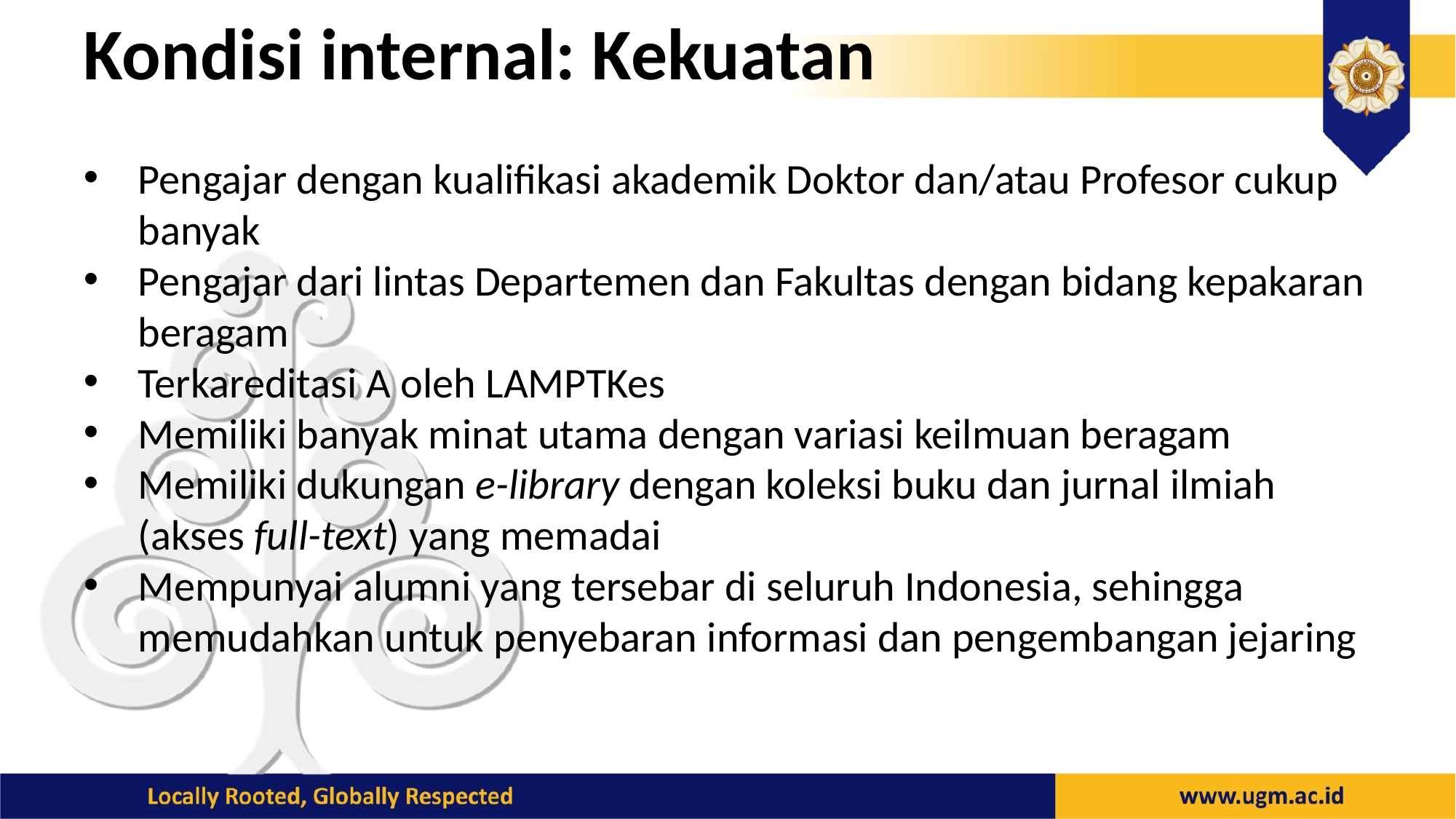

# Kondisi internal: Kekuatan
Pengajar dengan kualifikasi akademik Doktor dan/atau Profesor cukup banyak
Pengajar dari lintas Departemen dan Fakultas dengan bidang kepakaran beragam
Terkareditasi A oleh LAMPTKes
Memiliki banyak minat utama dengan variasi keilmuan beragam
Memiliki dukungan e-library dengan koleksi buku dan jurnal ilmiah (akses full-text) yang memadai
Mempunyai alumni yang tersebar di seluruh Indonesia, sehingga  memudahkan untuk penyebaran informasi dan pengembangan jejaring